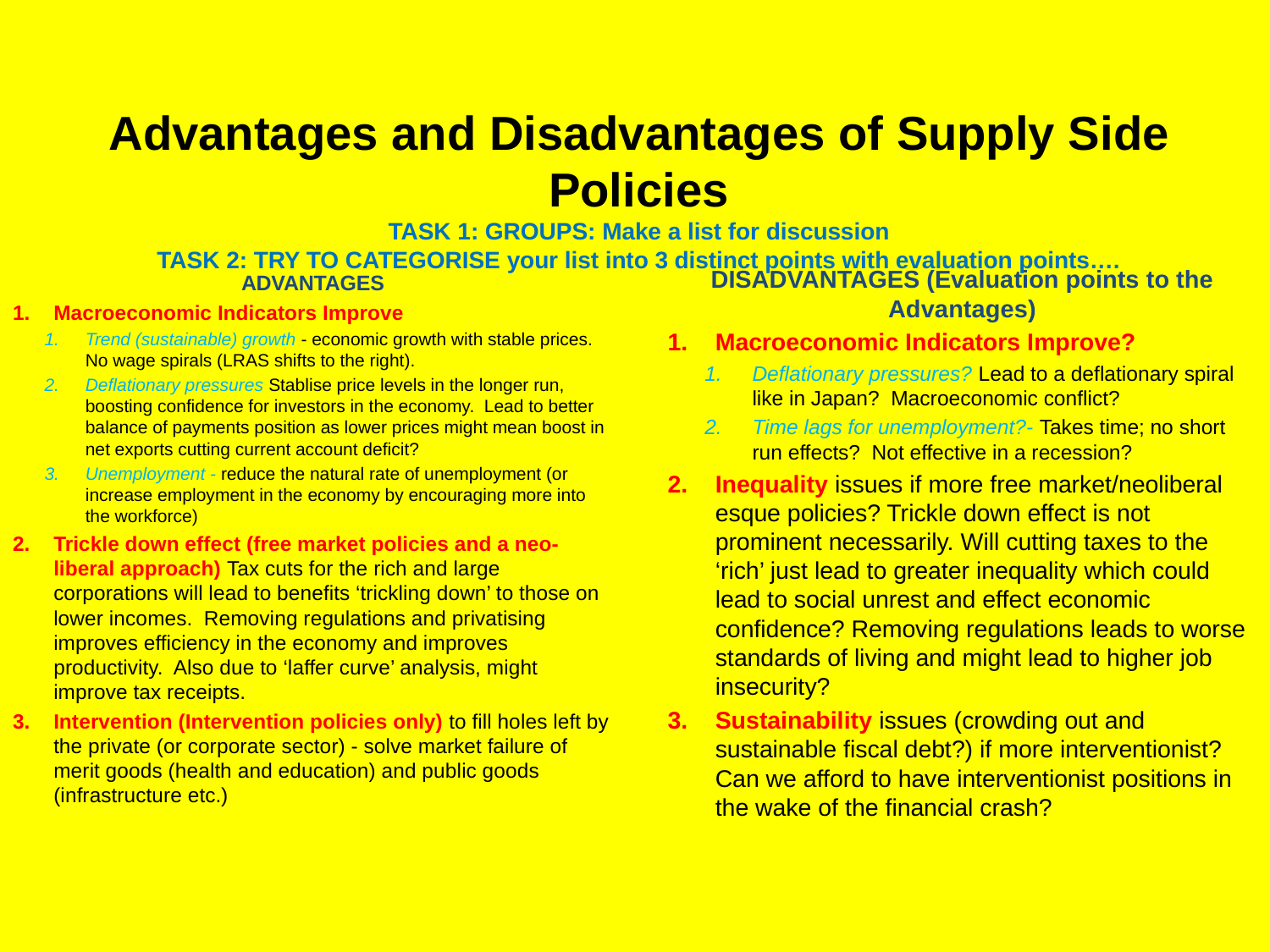

# Advantages and Disadvantages of Supply Side Policies TASK 1: GROUPS: Make a list for discussion TASK 2: TRY TO CATEGORISE your list into 3 distinct points with evaluation points….
DISADVANTAGES (Evaluation points to the Advantages)
Macroeconomic Indicators Improve?
Deflationary pressures? Lead to a deflationary spiral like in Japan?  Macroeconomic conflict?
Time lags for unemployment?- Takes time; no short run effects?  Not effective in a recession?
Inequality issues if more free market/neoliberal esque policies? Trickle down effect is not prominent necessarily. Will cutting taxes to the ‘rich’ just lead to greater inequality which could lead to social unrest and effect economic confidence? Removing regulations leads to worse standards of living and might lead to higher job insecurity?
Sustainability issues (crowding out and sustainable fiscal debt?) if more interventionist?  Can we afford to have interventionist positions in the wake of the financial crash?
ADVANTAGES
Macroeconomic Indicators Improve
Trend (sustainable) growth - economic growth with stable prices.  No wage spirals (LRAS shifts to the right).
Deflationary pressures Stablise price levels in the longer run, boosting confidence for investors in the economy.  Lead to better balance of payments position as lower prices might mean boost in net exports cutting current account deficit?
Unemployment - reduce the natural rate of unemployment (or increase employment in the economy by encouraging more into the workforce)
Trickle down effect (free market policies and a neo-liberal approach) Tax cuts for the rich and large corporations will lead to benefits ‘trickling down’ to those on lower incomes.  Removing regulations and privatising improves efficiency in the economy and improves productivity.  Also due to ‘laffer curve’ analysis, might improve tax receipts.
Intervention (Intervention policies only) to fill holes left by the private (or corporate sector) - solve market failure of merit goods (health and education) and public goods (infrastructure etc.)